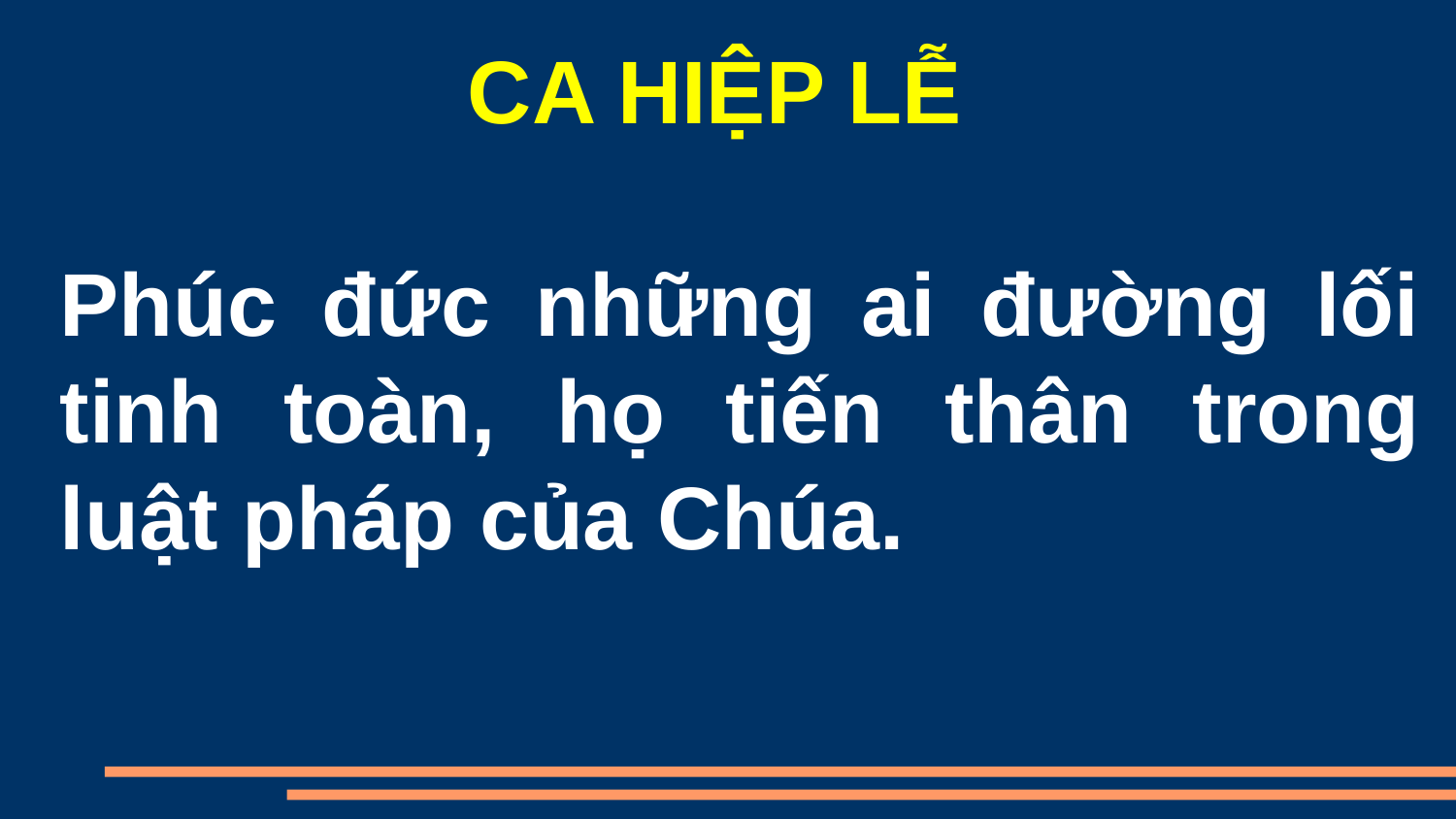

CA HIỆP LỄ
Phúc đức những ai đường lối tinh toàn, họ tiến thân trong luật pháp của Chúa.